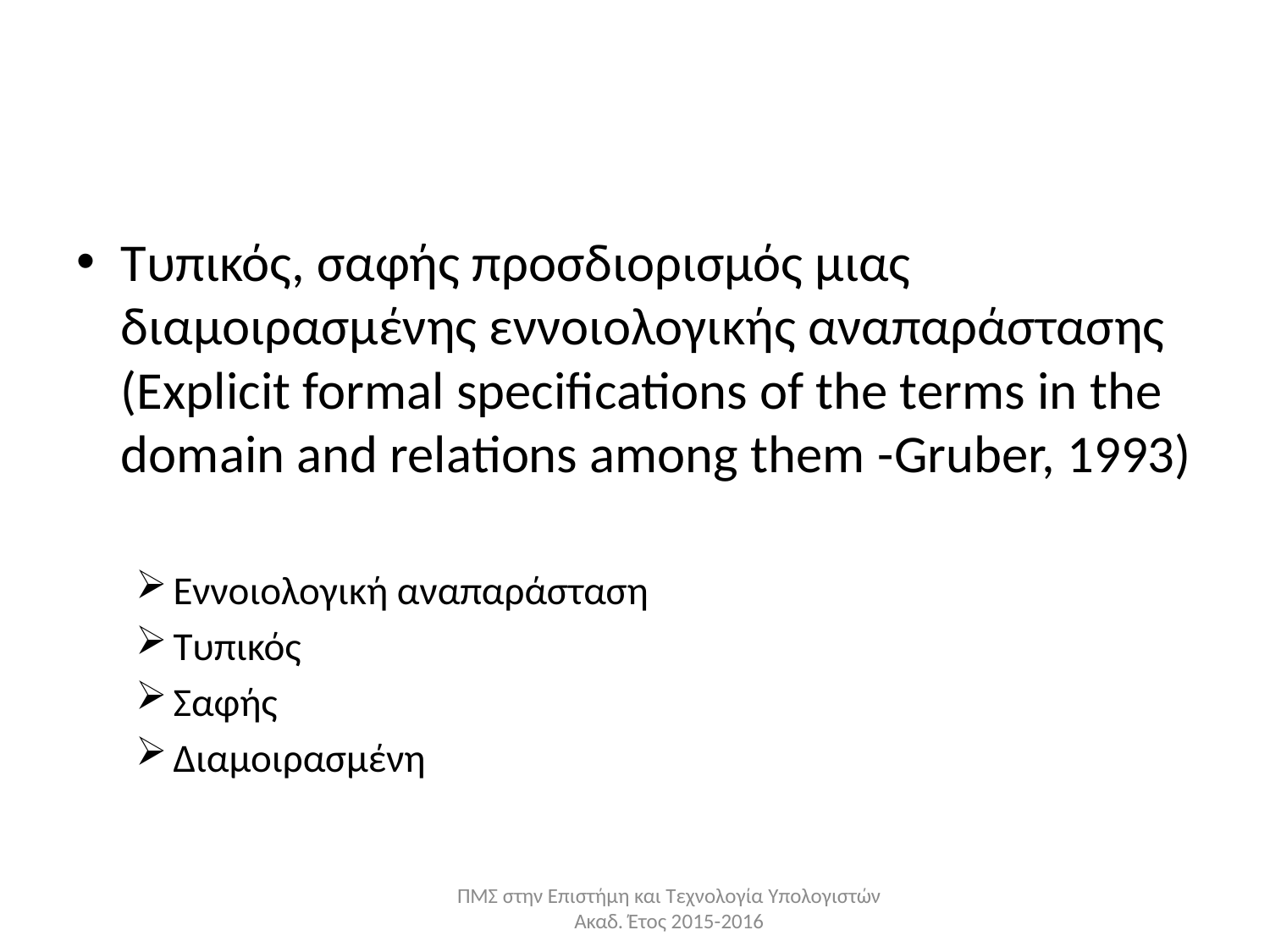

#
Τυπικός, σαφής προσδιορισμός μιας διαμοιρασμένης εννοιολογικής αναπαράστασης (Explicit formal specifications of the terms in the domain and relations among them -Gruber, 1993)

Εννοιολογική αναπαράσταση
Τυπικός
Σαφής
Διαμοιρασμένη
ΠΜΣ στην Επιστήμη και Τεχνολογία Υπολογιστών Ακαδ. Έτος 2015-2016